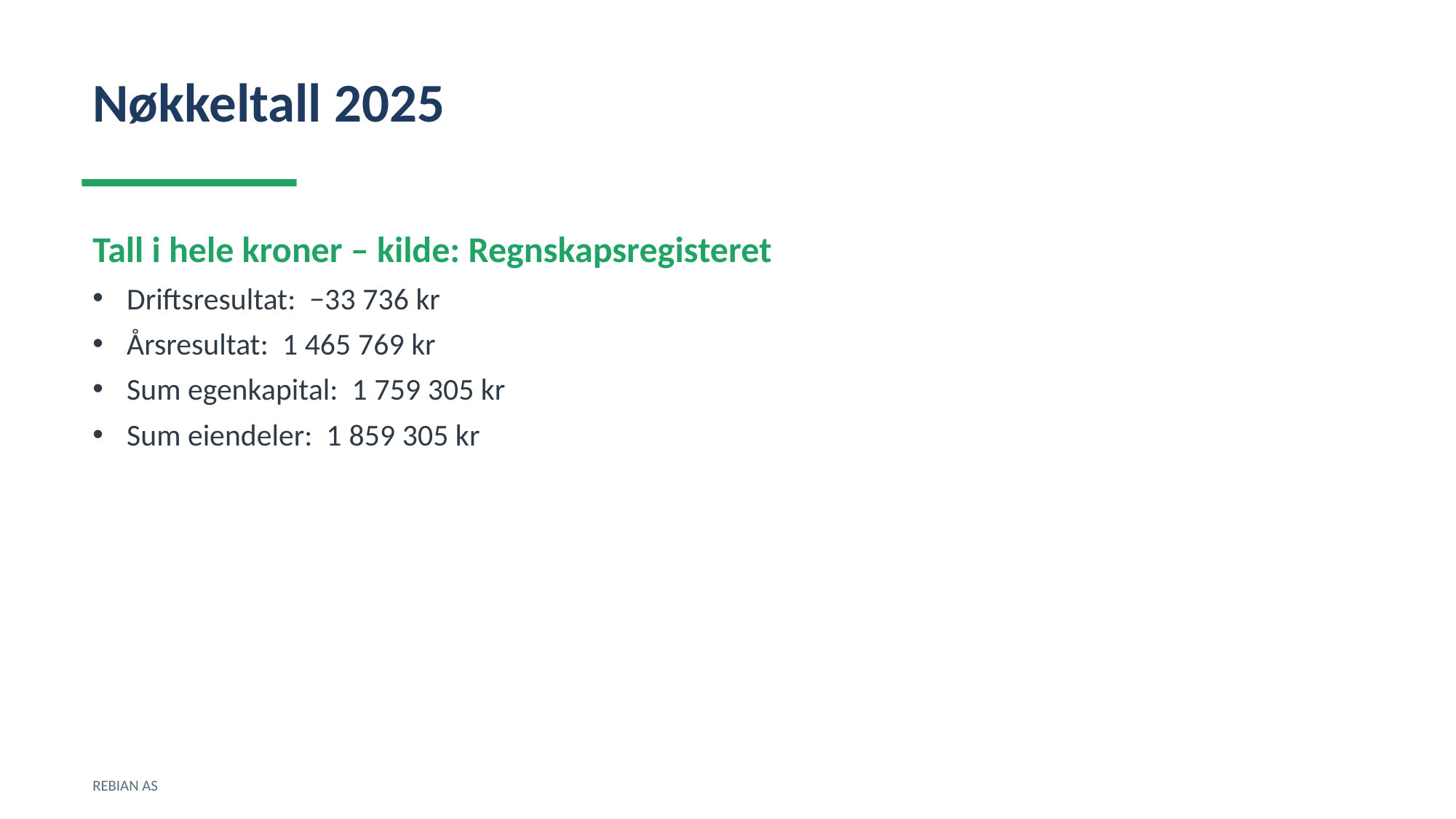

Nøkkeltall 2025

Tall i hele kroner – kilde: Regnskapsregisteret
Driftsresultat:  −33 736 kr
Årsresultat:  1 465 769 kr
Sum egenkapital:  1 759 305 kr
Sum eiendeler:  1 859 305 kr
REBIAN AS